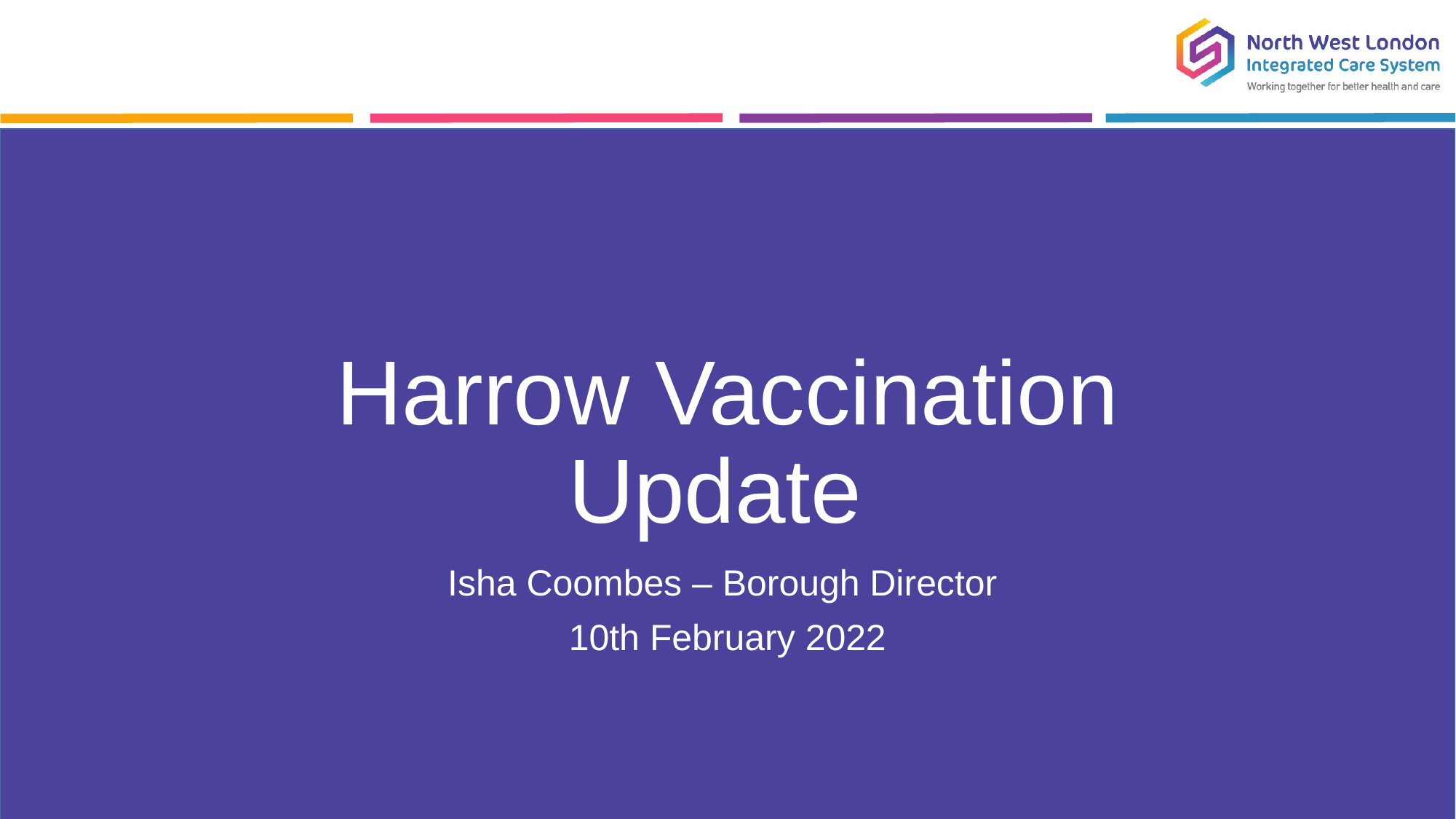

# Harrow Vaccination Update
Isha Coombes – Borough Director
10th February 2022